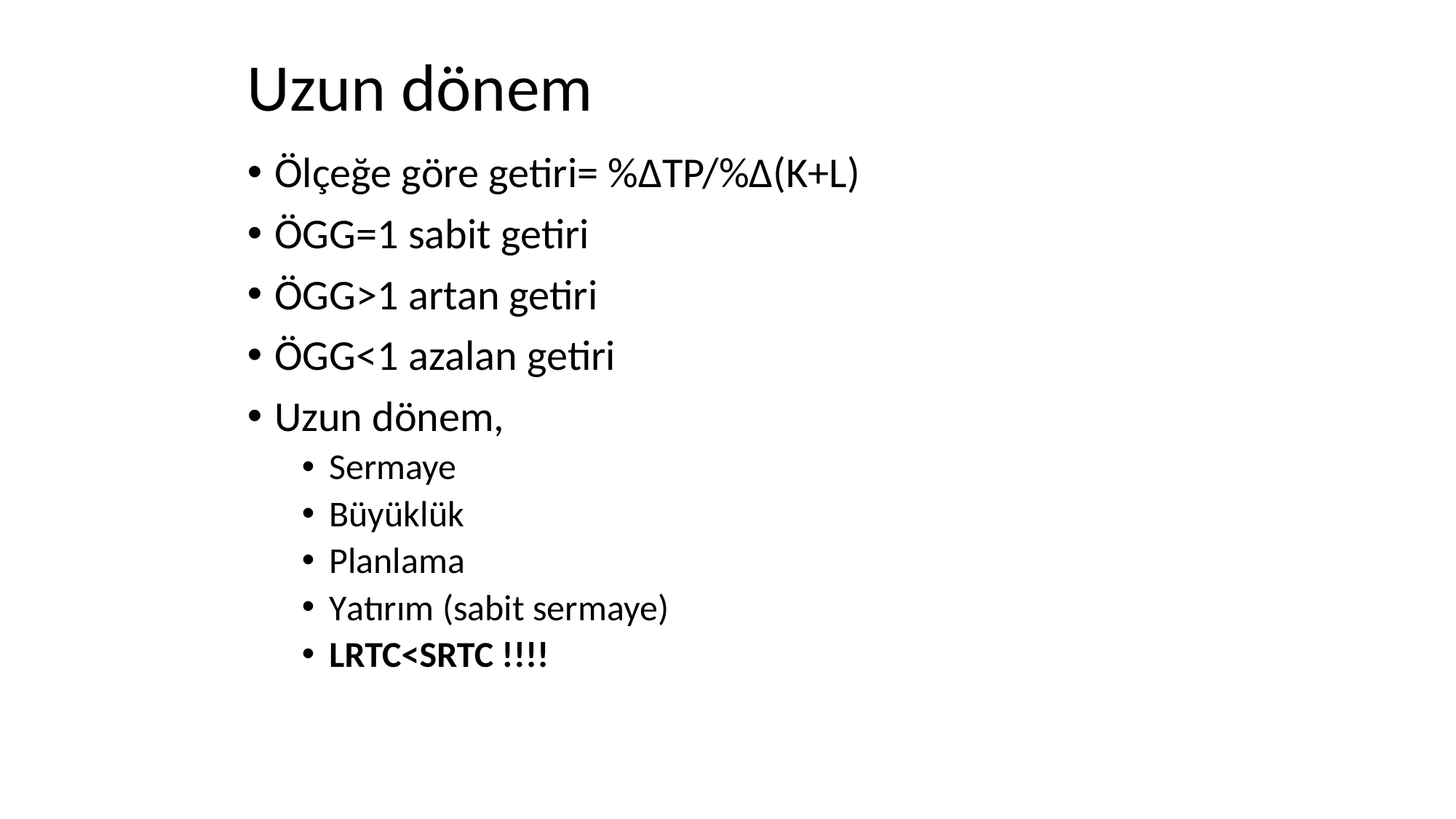

# Uzun dönem
Ölçeğe göre getiri= %ΔTP/%Δ(K+L)
ÖGG=1 sabit getiri
ÖGG>1 artan getiri
ÖGG<1 azalan getiri
Uzun dönem,
Sermaye
Büyüklük
Planlama
Yatırım (sabit sermaye)
LRTC<SRTC !!!!